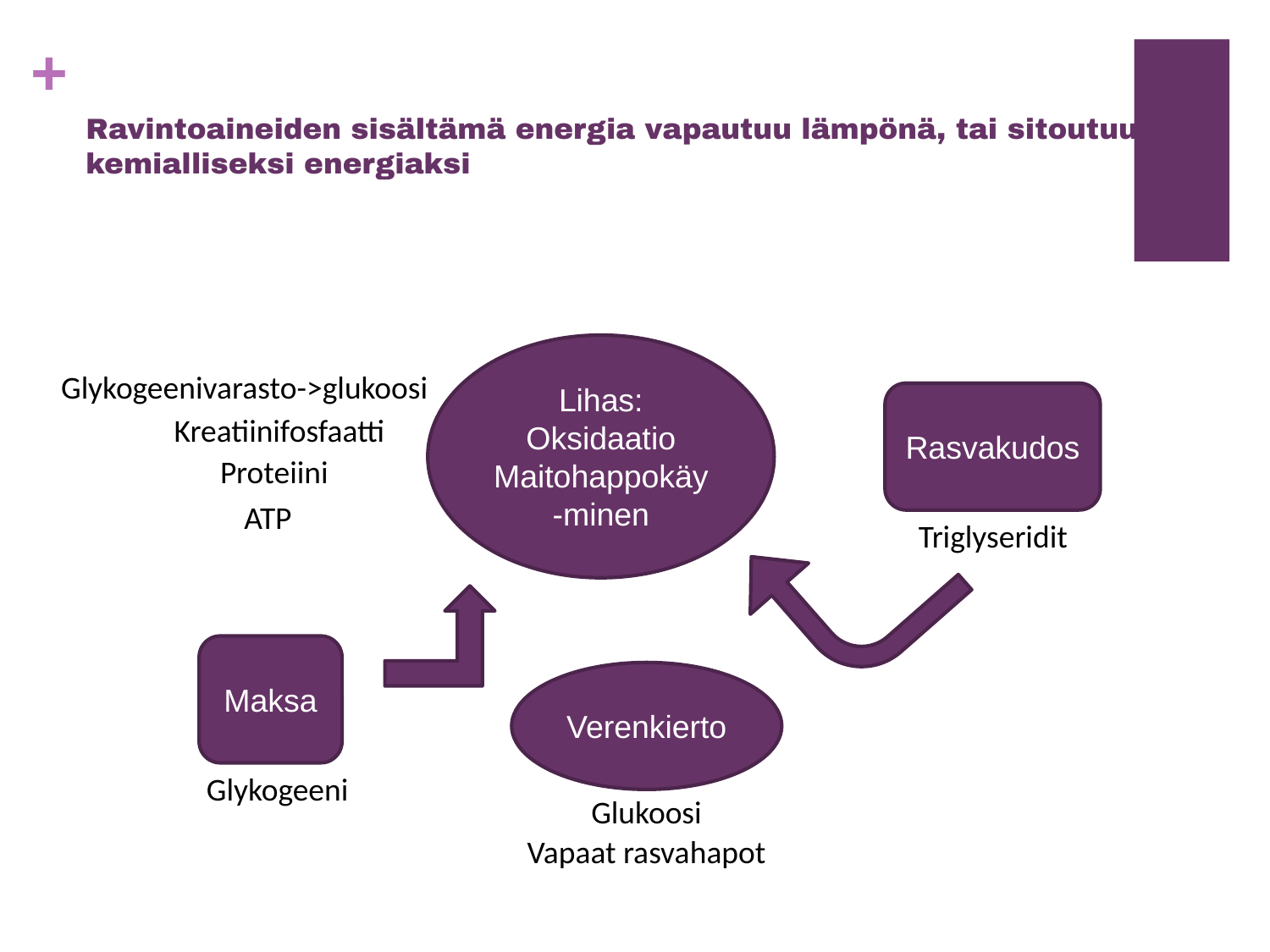

# Ravintoaineiden sisältämä energia vapautuu lämpönä, tai sitoutuu kemialliseksi energiaksi
Lihas:
Oksidaatio
Maitohappokäy-minen
Glykogeenivarasto->glukoosi
Rasvakudos
Kreatiinifosfaatti
Proteiini
ATP

Triglyseridit

Maksa
Verenkierto
Glykogeeni
Glukoosi
Vapaat rasvahapot